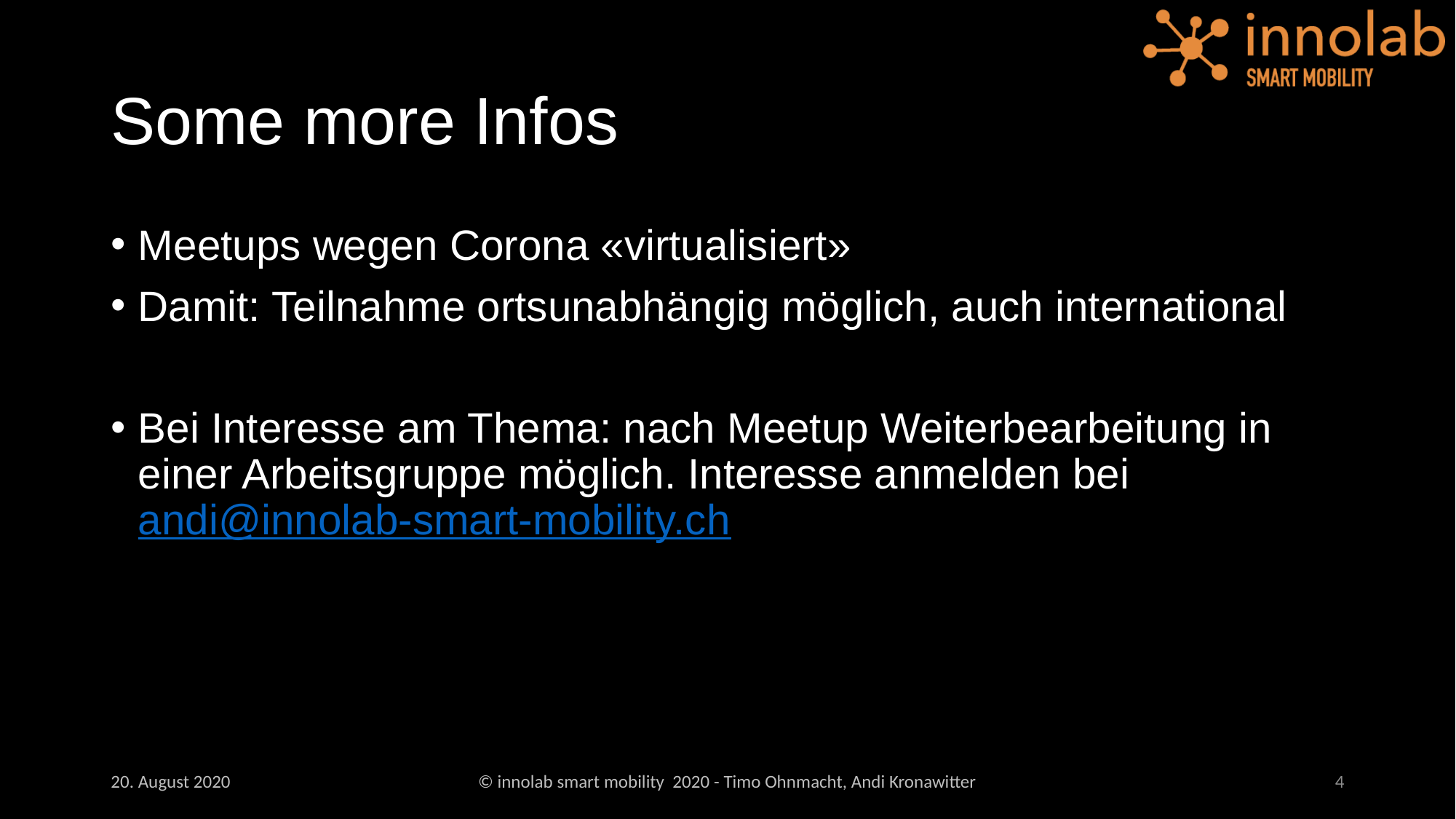

# Some more Infos
Meetups wegen Corona «virtualisiert»
Damit: Teilnahme ortsunabhängig möglich, auch international

Bei Interesse am Thema: nach Meetup Weiterbearbeitung in einer Arbeitsgruppe möglich. Interesse anmelden bei andi@innolab-smart-mobility.ch

20. August 2020
© innolab smart mobility  2020 - Timo Ohnmacht, Andi Kronawitter
4